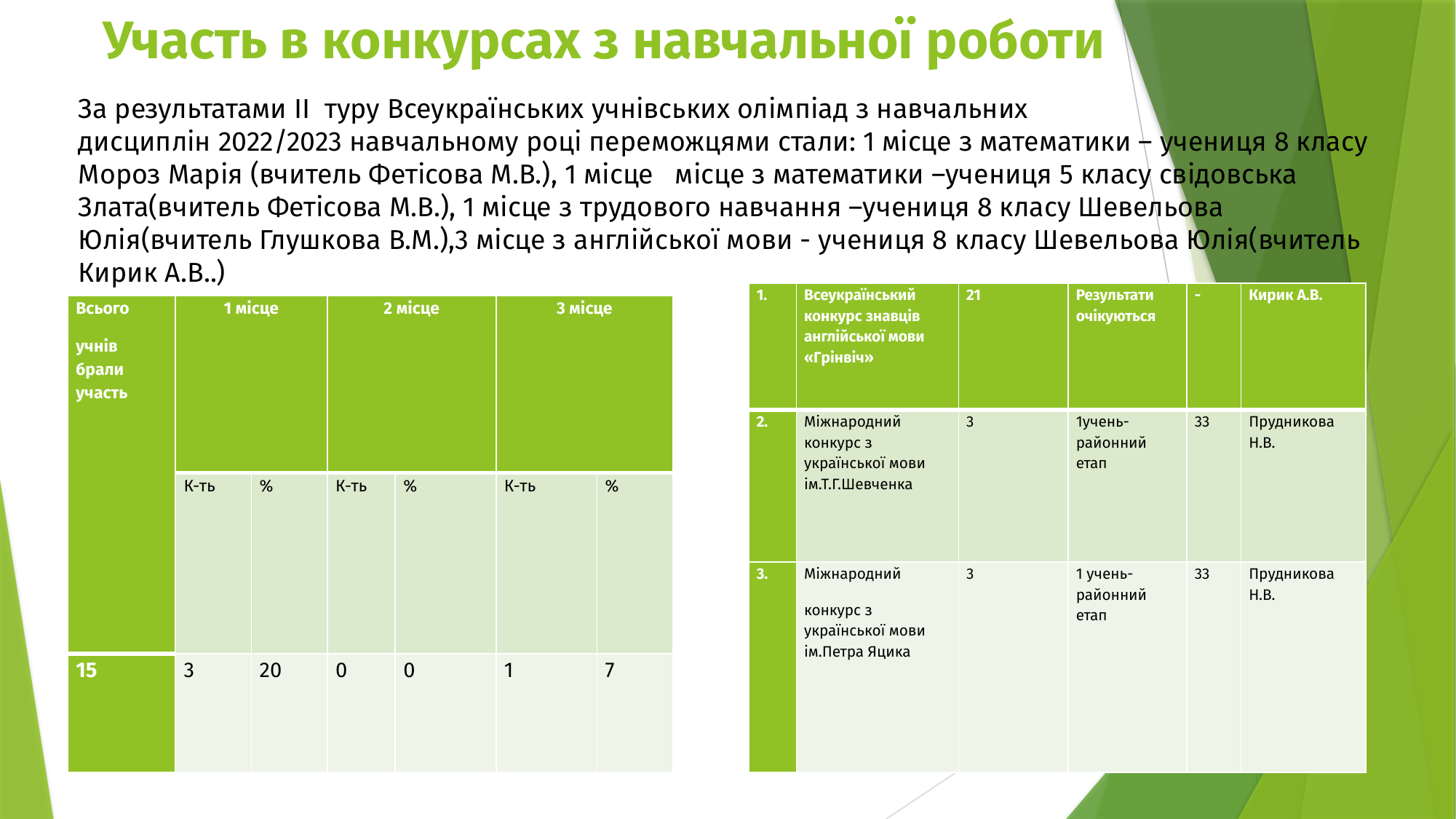

# Участь в конкурсах з навчальної роботи
За результатами ІІ  туру Всеукраїнських учнівських олімпіад з навчальних
дисциплін 2022/2023 навчальному році переможцями стали: 1 місце з математики – учениця 8 класу Мороз Марія (вчитель Фетісова М.В.), 1 місце   місце з математики –учениця 5 класу свідовська Злата(вчитель Фетісова М.В.), 1 місце з трудового навчання –учениця 8 класу Шевельова Юлія(вчитель Глушкова В.М.),3 місце з англійської мови - учениця 8 класу Шевельова Юлія(вчитель Кирик А.В..)
| 1. | Всеукраїнський конкурс знавців англійської мови «Грінвіч» | 21 | Результати очікуються | - | Кирик А.В. |
| --- | --- | --- | --- | --- | --- |
| 2. | Міжнародний конкурс з української мови ім.Т.Г.Шевченка | 3 | 1учень-районний етап | 33 | Прудникова Н.В. |
| 3. | Міжнародний конкурс з української мови ім.Петра Яцика | 3 | 1 учень-районний етап | 33 | Прудникова Н.В. |
| Всього учнів брали участь | 1 місце |  | 2 місце |  | 3 місце |  |
| --- | --- | --- | --- | --- | --- | --- |
|  | К-ть | % | К-ть | % | К-ть | % |
| 15 | 3 | 20 | 0 | 0 | 1 | 7 |